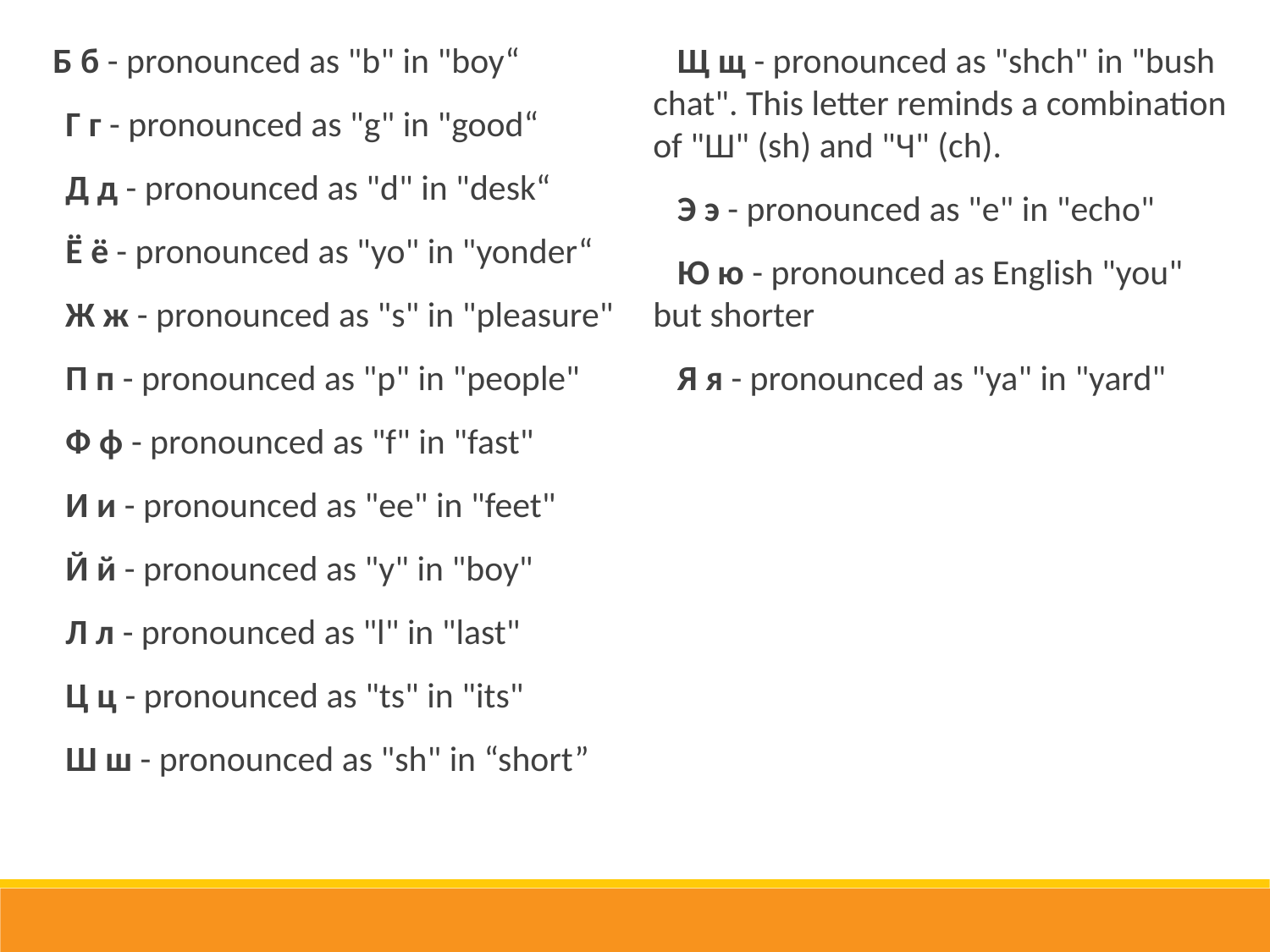

Б б - pronounced as "b" in "boy“
Г г - pronounced as "g" in "good“
Д д - pronounced as "d" in "desk“
Ё ё - pronounced as "yo" in "yonder“
Ж ж - pronounced as "s" in "pleasure"
П п - pronounced as "p" in "people"
Ф ф - pronounced as "f" in "fast"
И и - pronounced as "ee" in "feet"
Й й - pronounced as "y" in "boy"
Л л - pronounced as "l" in "last"
Ц ц - pronounced as "ts" in "its"
Ш ш - pronounced as "sh" in “short”

   Щ щ - pronounced as "shch" in "bush chat". This letter reminds a combination of "Ш" (sh) and "Ч" (ch).
   Э э - pronounced as "e" in "echo"
   Ю ю - pronounced as English "you" but shorter
   Я я - pronounced as "ya" in "yard"